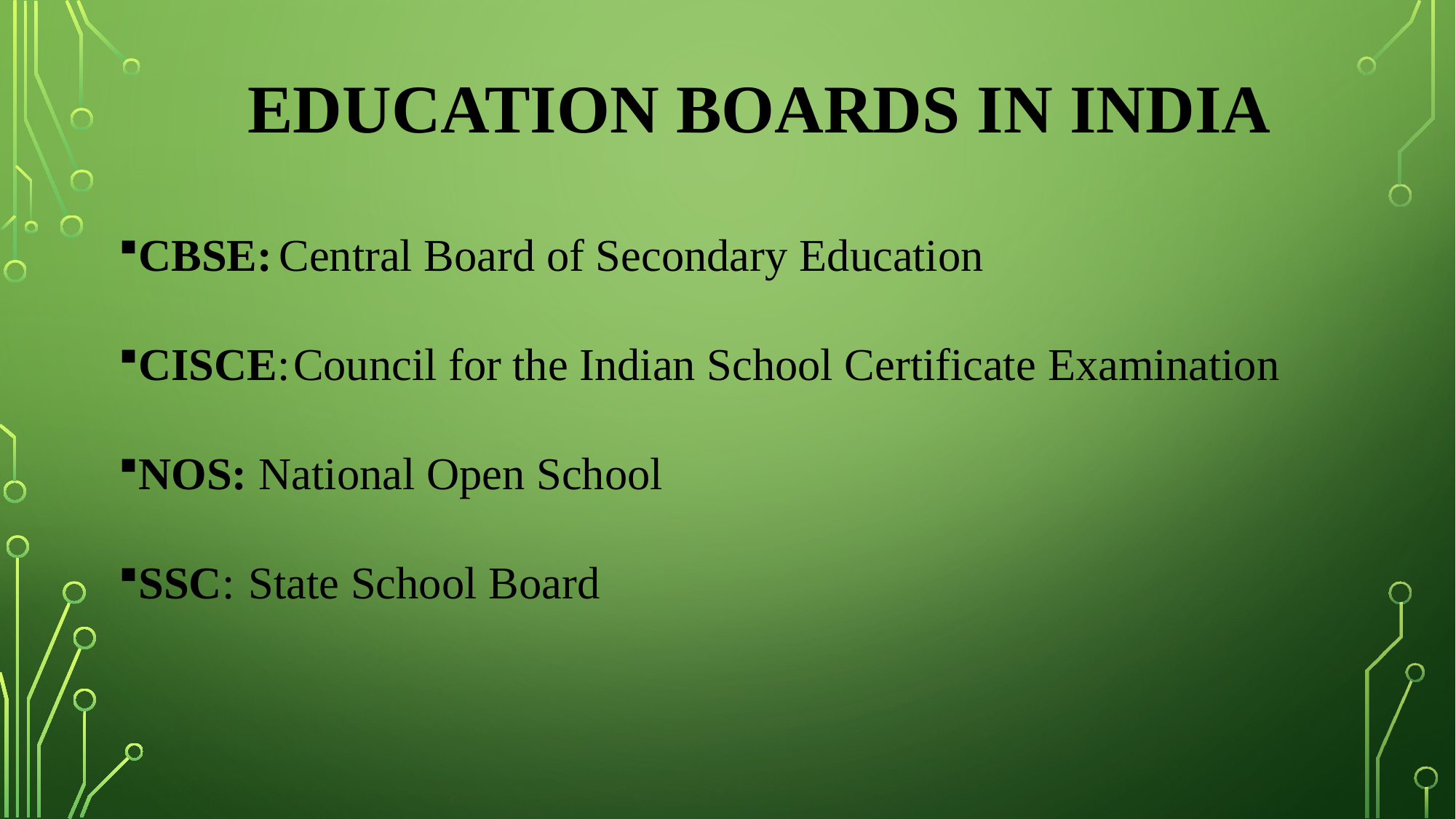

# Education Boards in India
CBSE:	Central Board of Secondary Education

CISCE:	Council for the Indian School Certificate Examination

NOS:	National Open School

SSC:	State School Board